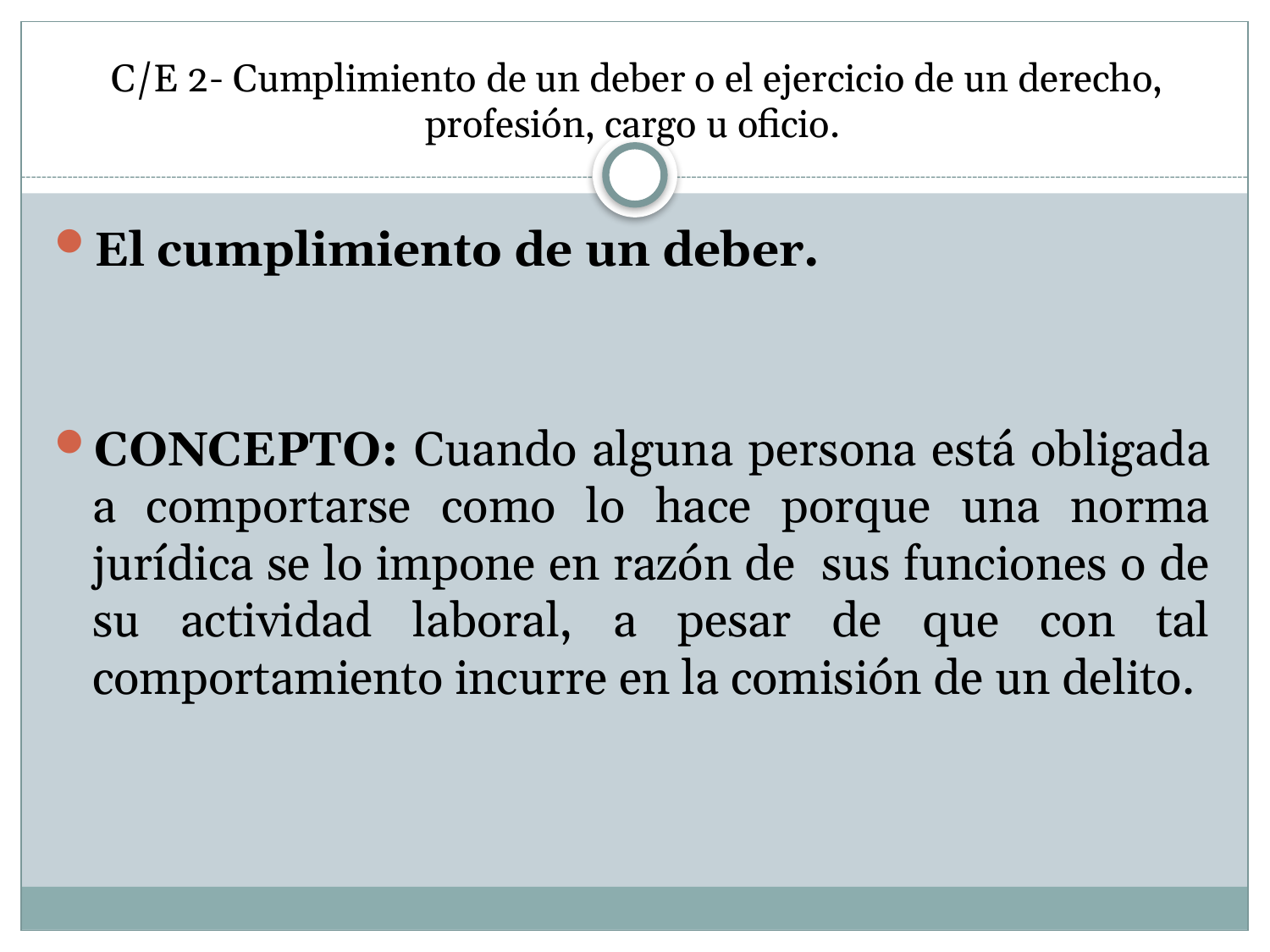

# C/E 2- Cumplimiento de un deber o el ejercicio de un derecho, profesión, cargo u oficio.
El cumplimiento de un deber.

CONCEPTO: Cuando alguna persona está obligada a comportarse como lo hace porque una norma jurídica se lo impone en razón de  sus funciones o de su actividad laboral, a pesar de que con tal comportamiento incurre en la comisión de un delito.